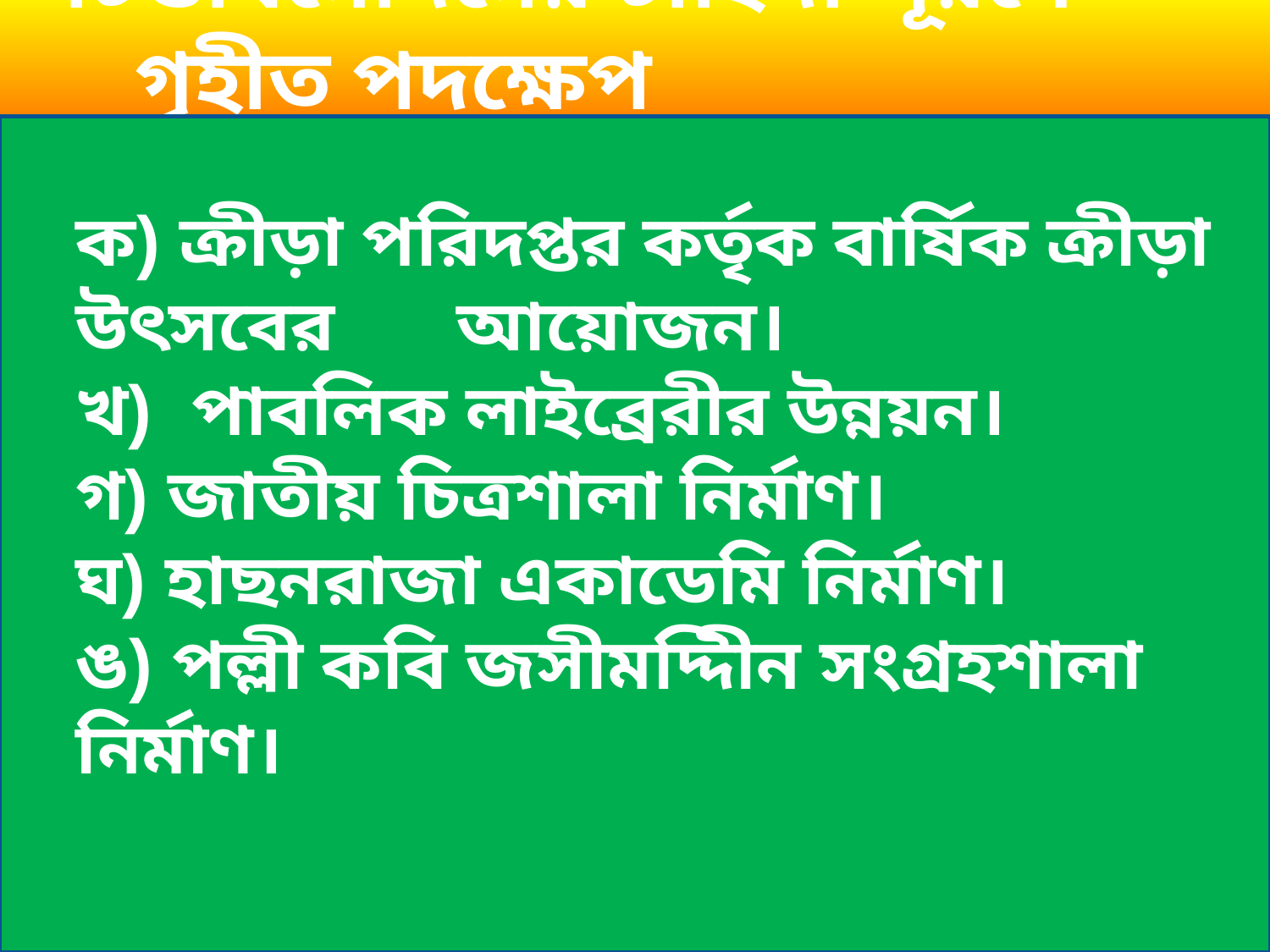

চিত্তবিনোদনের চাহিদা পূরণে গৃহীত পদক্ষেপ
#
ক) ক্রীড়া পরিদপ্তর কর্তৃক বার্ষিক ক্রীড়া উৎসবের 	আয়োজন।
খ)  পাবলিক লাইব্রেরীর উন্নয়ন।
গ) জাতীয় চিত্রশালা নির্মাণ।
ঘ) হাছনরাজা একাডেমি নির্মাণ।
ঙ) পল্লী কবি জসীমদ্দিীন সংগ্রহশালা নির্মাণ।